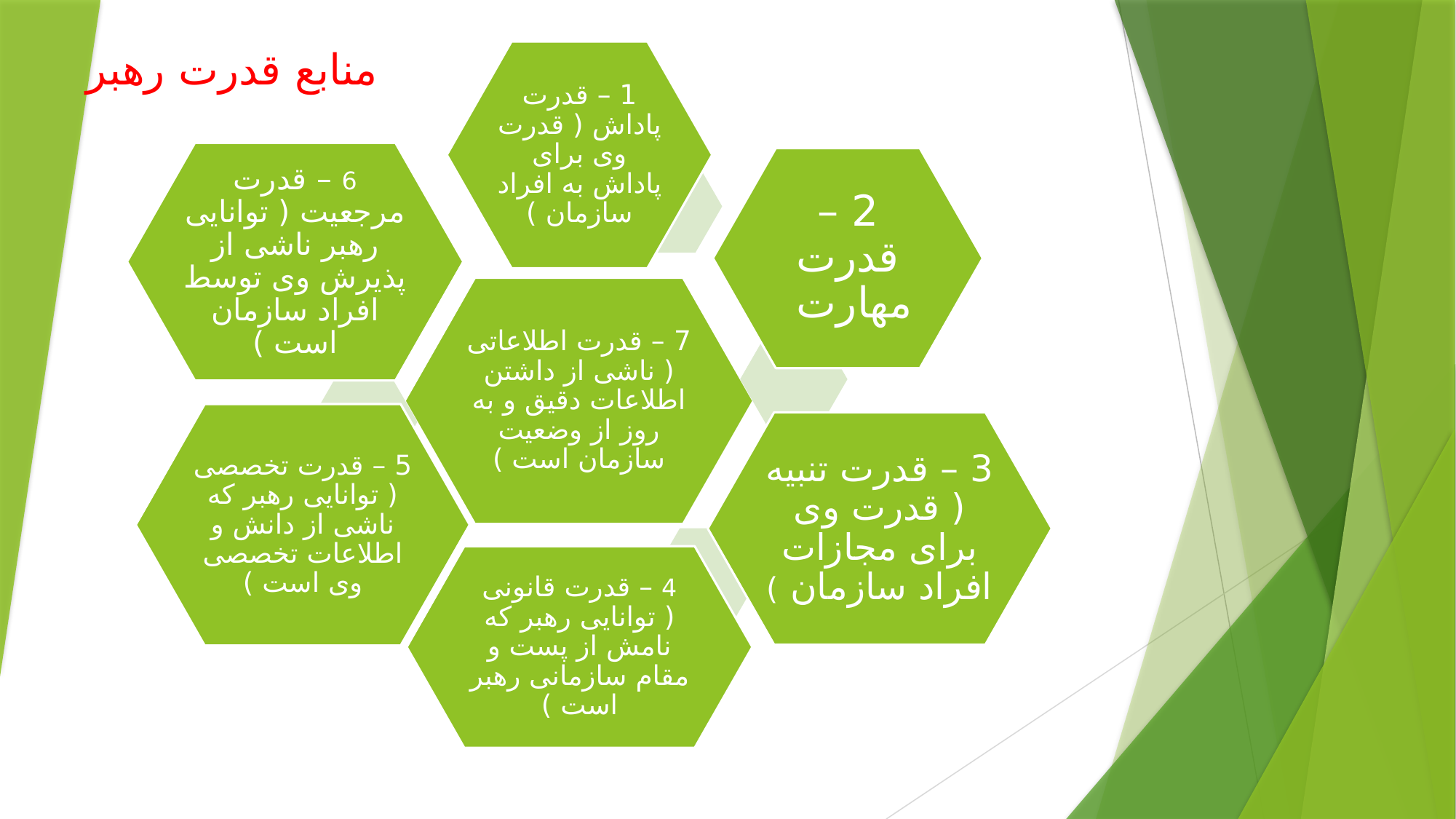

منابع قدرت رهبر
7 – قدرت اطلاعاتی ( ناشی از داشتن اطلاعات دقیق و به روز از وضعیت سازمان است )
1 – قدرت پاداش ( قدرت وی برای پاداش به افراد سازمان )
2 – قدرت مهارت
3 – قدرت تنبیه ( قدرت وی برای مجازات افراد سازمان )
4 – قدرت قانونی ( توانایی رهبر که نامش از پست و مقام سازمانی رهبر است )
5 – قدرت تخصصی ( توانایی رهبر که ناشی از دانش و اطلاعات تخصصی وی است )
6 – قدرت مرجعیت ( توانایی رهبر ناشی از پذیرش وی توسط افراد سازمان است )